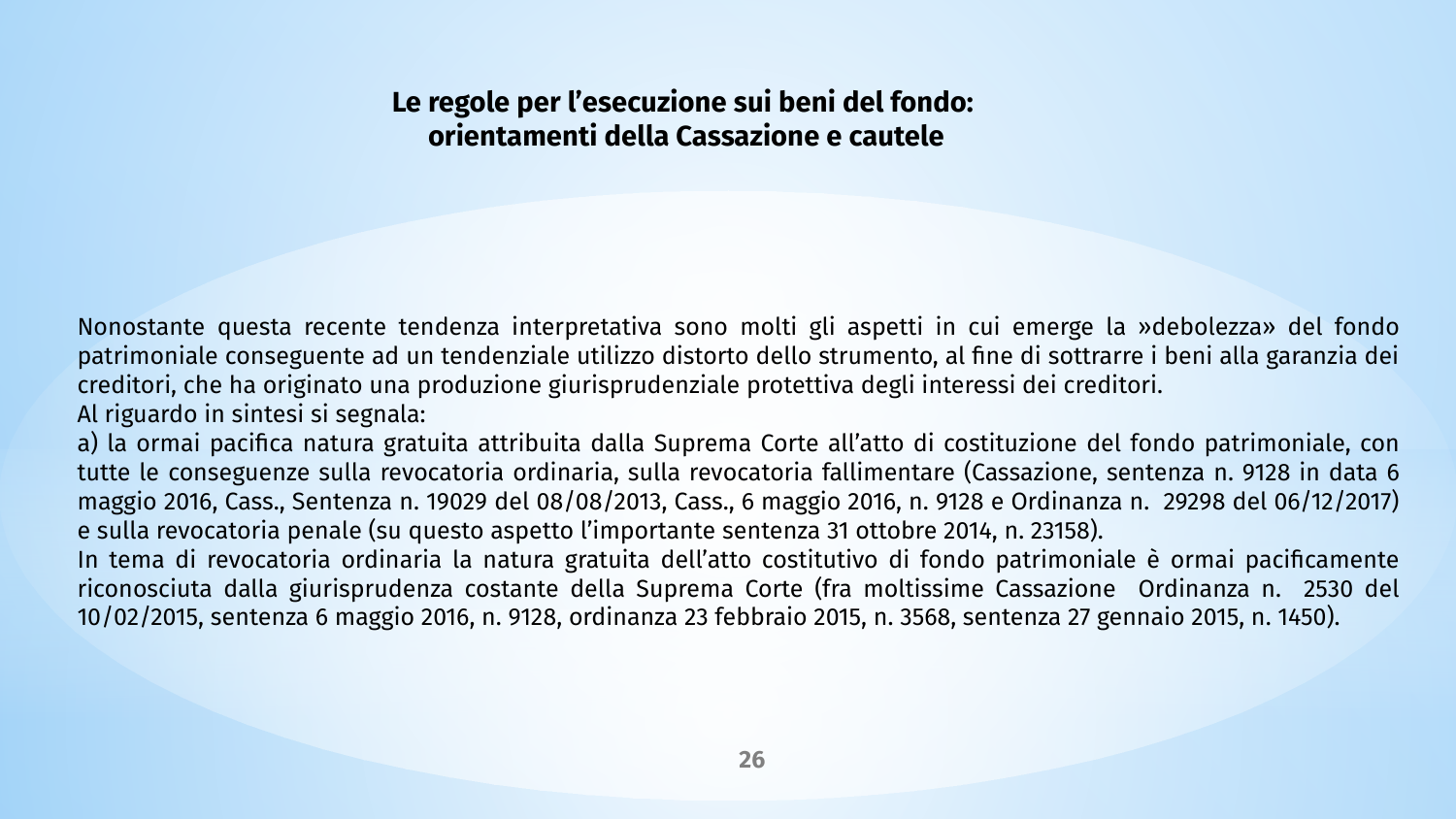

Le regole per l’esecuzione sui beni del fondo:
orientamenti della Cassazione e cautele

Nonostante questa recente tendenza interpretativa sono molti gli aspetti in cui emerge la »debolezza» del fondo patrimoniale conseguente ad un tendenziale utilizzo distorto dello strumento, al fine di sottrarre i beni alla garanzia dei creditori, che ha originato una produzione giurisprudenziale protettiva degli interessi dei creditori.
Al riguardo in sintesi si segnala:
a) la ormai pacifica natura gratuita attribuita dalla Suprema Corte all’atto di costituzione del fondo patrimoniale, con tutte le conseguenze sulla revocatoria ordinaria, sulla revocatoria fallimentare (Cassazione, sentenza n. 9128 in data 6 maggio 2016, Cass., Sentenza n. 19029 del 08/08/2013, Cass., 6 maggio 2016, n. 9128 e Ordinanza n.  29298 del 06/12/2017) e sulla revocatoria penale (su questo aspetto l’importante sentenza 31 ottobre 2014, n. 23158).
In tema di revocatoria ordinaria la natura gratuita dell’atto costitutivo di fondo patrimoniale è ormai pacificamente riconosciuta dalla giurisprudenza costante della Suprema Corte (fra moltissime Cassazione  Ordinanza n.  2530 del 10/02/2015, sentenza 6 maggio 2016, n. 9128, ordinanza 23 febbraio 2015, n. 3568, sentenza 27 gennaio 2015, n. 1450).

26